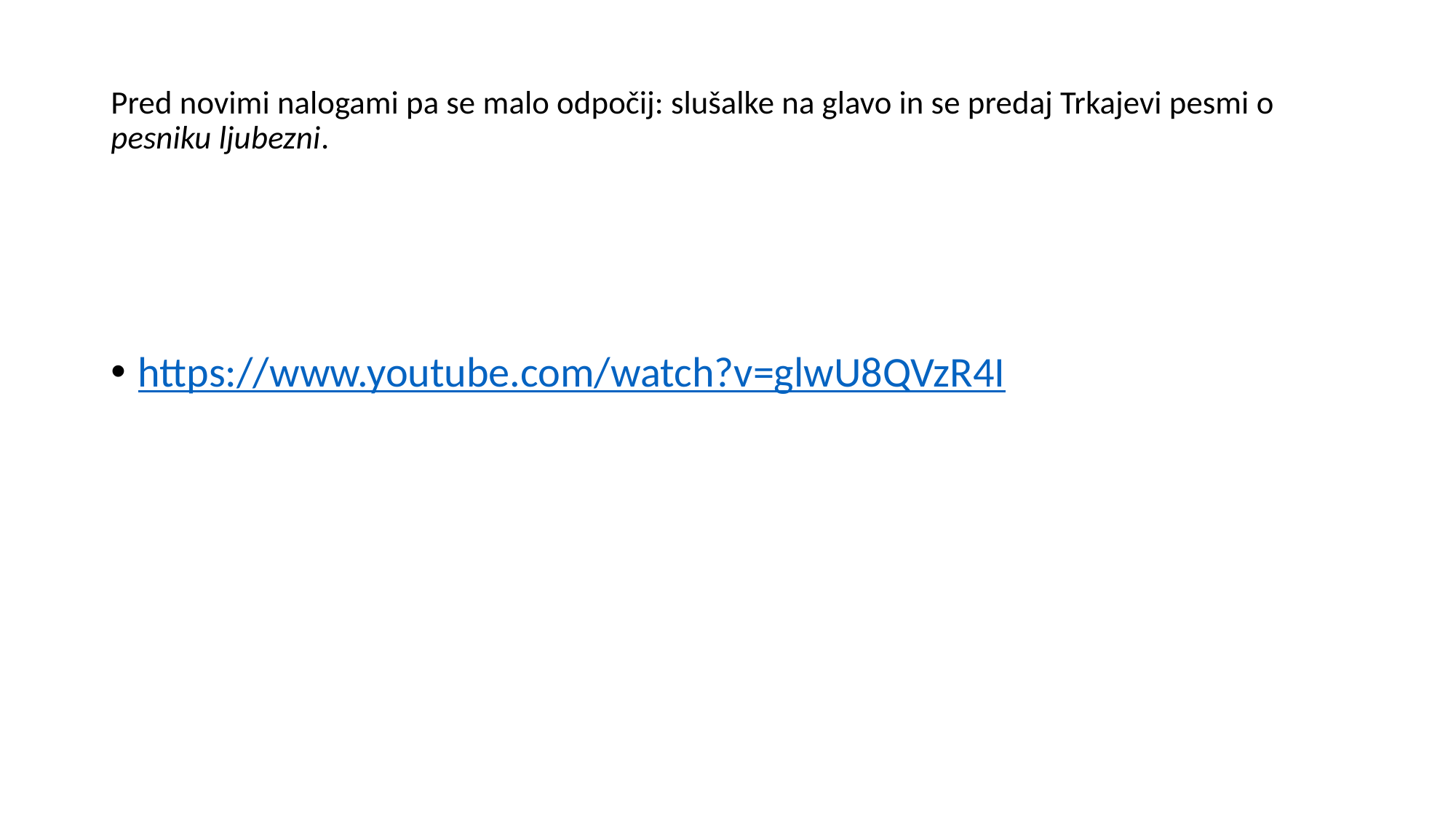

# Pred novimi nalogami pa se malo odpočij: slušalke na glavo in se predaj Trkajevi pesmi o pesniku ljubezni.

https://www.youtube.com/watch?v=glwU8QVzR4I